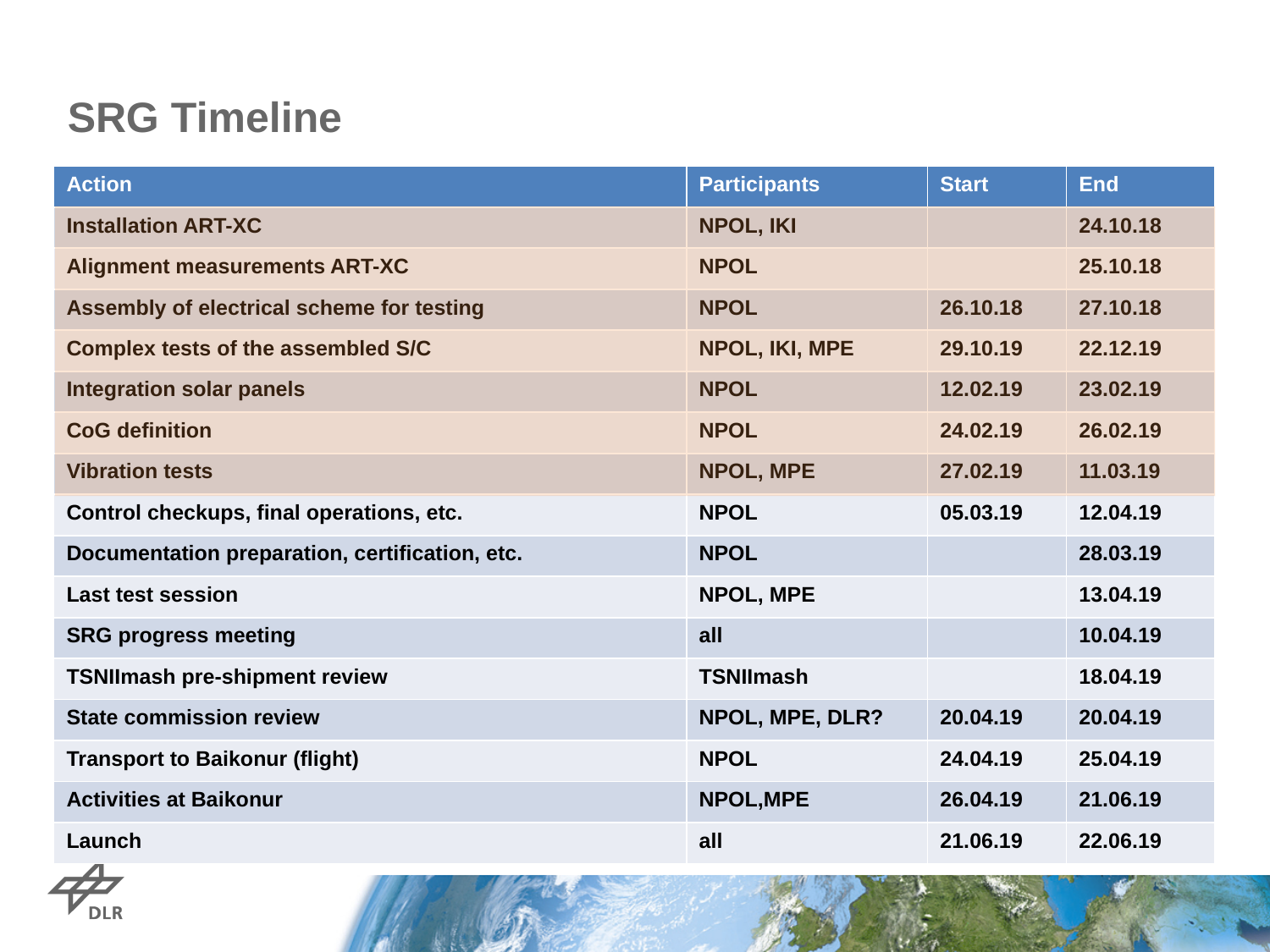

# SRG Timeline
| Action | Participants | Start | End |
| --- | --- | --- | --- |
| Installation ART-XC | NPOL, IKI |  | 24.10.18 |
| Alignment measurements ART-XC | NPOL |  | 25.10.18 |
| Assembly of electrical scheme for testing | NPOL | 26.10.18 | 27.10.18 |
| Complex tests of the assembled S/C | NPOL, IKI, MPE | 29.10.19 | 22.12.19 |
| Integration solar panels | NPOL | 12.02.19 | 23.02.19 |
| CoG definition | NPOL | 24.02.19 | 26.02.19 |
| Vibration tests | NPOL, MPE | 27.02.19 | 11.03.19 |
| Control checkups, final operations, etc. | NPOL | 05.03.19 | 12.04.19 |
| Documentation preparation, certification, etc. | NPOL |  | 28.03.19 |
| Last test session | NPOL, MPE |  | 13.04.19 |
| SRG progress meeting | all |  | 10.04.19 |
| TSNIImash pre-shipment review | TSNIImash |  | 18.04.19 |
| State commission review | NPOL, MPE, DLR? | 20.04.19 | 20.04.19 |
| Transport to Baikonur (flight) | NPOL | 24.04.19 | 25.04.19 |
| Activities at Baikonur | NPOL,MPE | 26.04.19 | 21.06.19 |
| Launch | all | 21.06.19 | 22.06.19 |